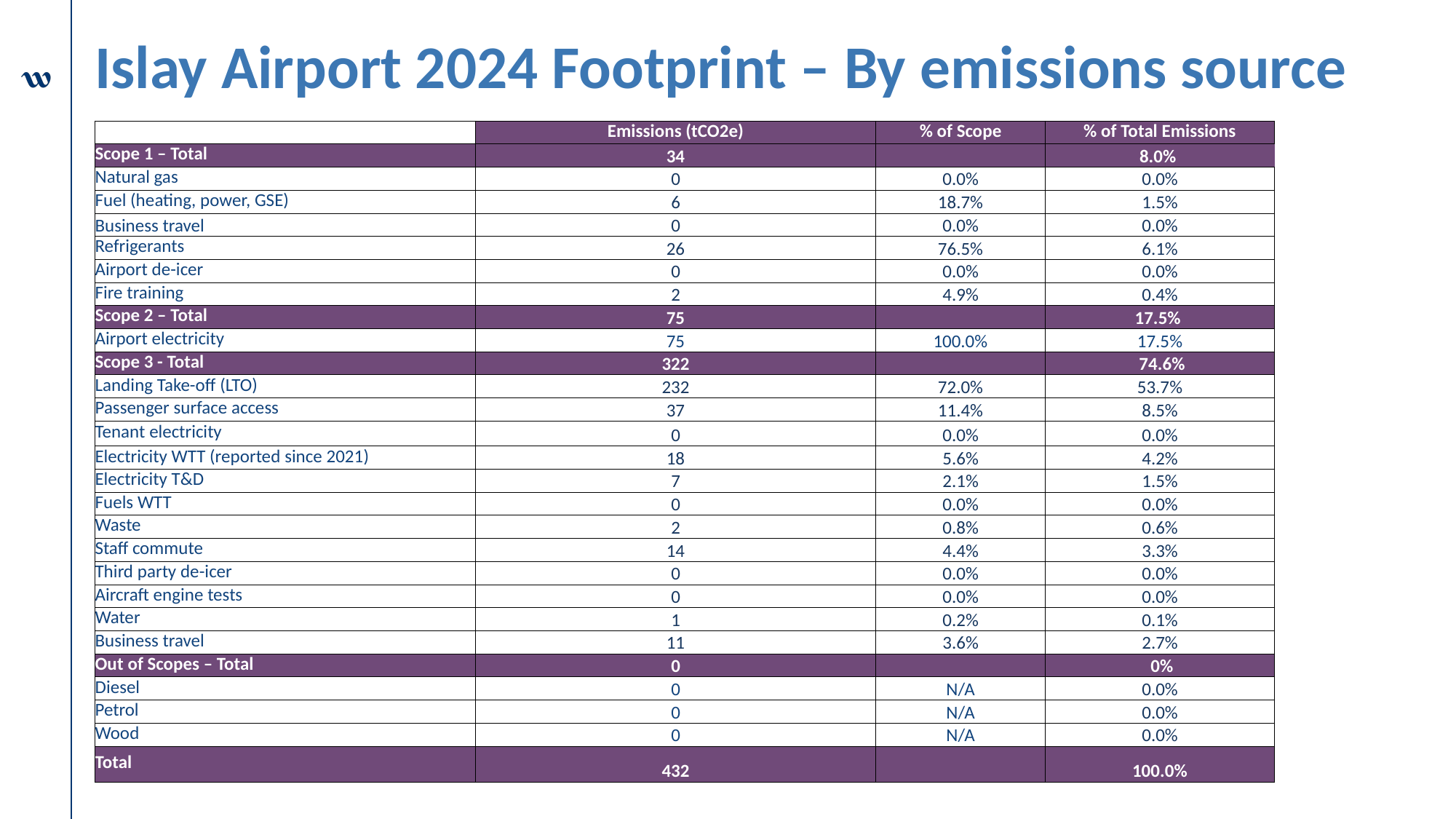

# Islay Airport 2024 Footprint – By emissions source
|  | Emissions (tCO2e) | % of Scope | % of Total Emissions |
| --- | --- | --- | --- |
| Scope 1 – Total | 34 |  | 8.0% |
| Natural gas | 0 | 0.0% | 0.0% |
| Fuel (heating, power, GSE) | 6 | 18.7% | 1.5% |
| Business travel | 0 | 0.0% | 0.0% |
| Refrigerants | 26 | 76.5% | 6.1% |
| Airport de-icer | 0 | 0.0% | 0.0% |
| Fire training | 2 | 4.9% | 0.4% |
| Scope 2 – Total | 75 |  | 17.5% |
| Airport electricity | 75 | 100.0% | 17.5% |
| Scope 3 - Total | 322 |  | 74.6% |
| Landing Take-off (LTO) | 232 | 72.0% | 53.7% |
| Passenger surface access | 37 | 11.4% | 8.5% |
| Tenant electricity | 0 | 0.0% | 0.0% |
| Electricity WTT (reported since 2021) | 18 | 5.6% | 4.2% |
| Electricity T&D | 7 | 2.1% | 1.5% |
| Fuels WTT | 0 | 0.0% | 0.0% |
| Waste | 2 | 0.8% | 0.6% |
| Staff commute | 14 | 4.4% | 3.3% |
| Third party de-icer | 0 | 0.0% | 0.0% |
| Aircraft engine tests | 0 | 0.0% | 0.0% |
| Water | 1 | 0.2% | 0.1% |
| Business travel | 11 | 3.6% | 2.7% |
| Out of Scopes – Total | 0 |  | 0% |
| Diesel | 0 | N/A | 0.0% |
| Petrol | 0 | N/A | 0.0% |
| Wood | 0 | N/A | 0.0% |
| Total | 432 |  | 100.0% |